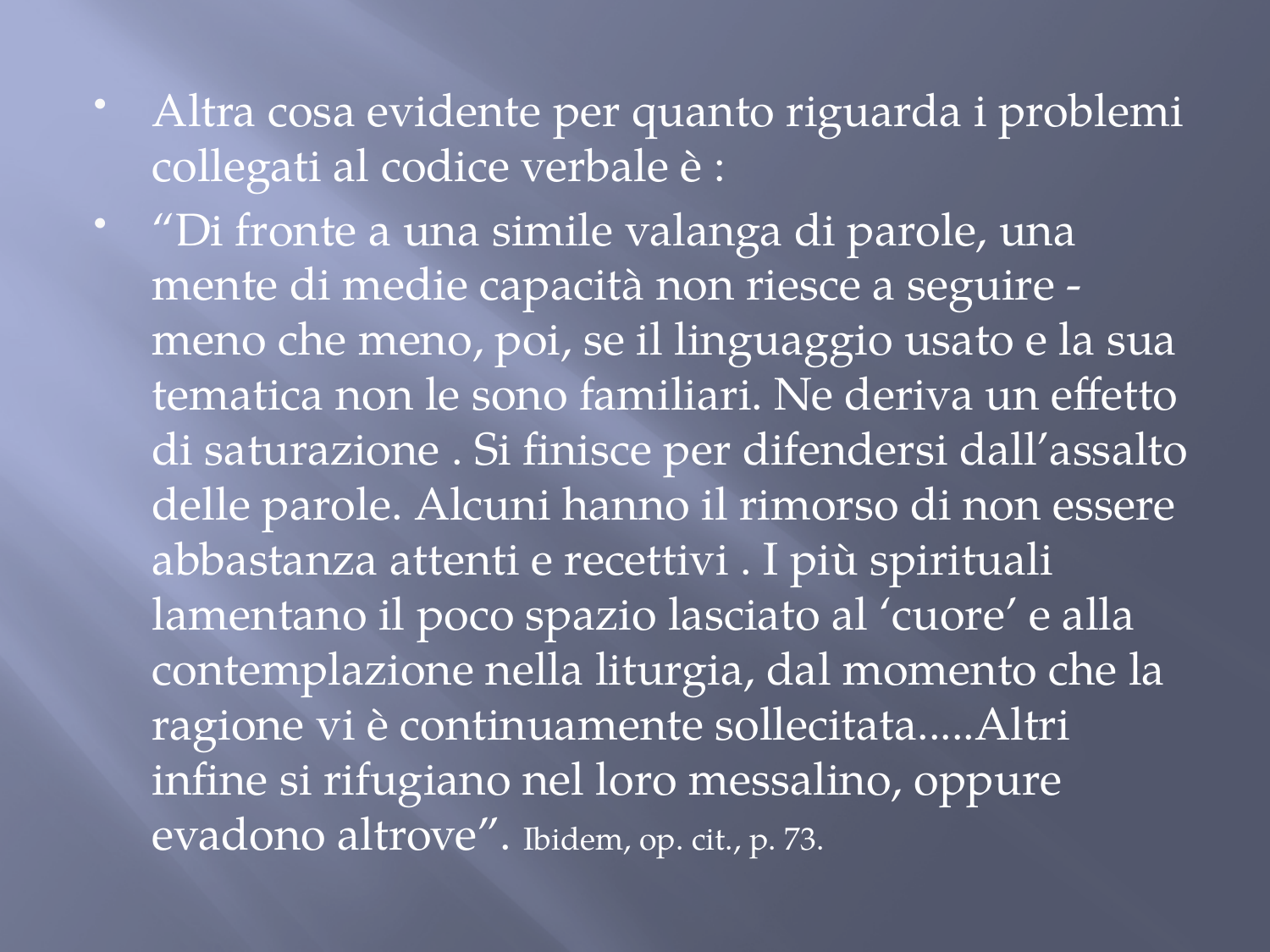

Altra cosa evidente per quanto riguarda i problemi collegati al codice verbale è :
“Di fronte a una simile valanga di parole, una mente di medie capacità non riesce a seguire - meno che meno, poi, se il linguaggio usato e la sua tematica non le sono familiari. Ne deriva un effetto di saturazione . Si finisce per difendersi dall’assalto delle parole. Alcuni hanno il rimorso di non essere abbastanza attenti e recettivi . I più spirituali lamentano il poco spazio lasciato al ‘cuore’ e alla contemplazione nella liturgia, dal momento che la ragione vi è continuamente sollecitata.....Altri infine si rifugiano nel loro messalino, oppure evadono altrove”. Ibidem, op. cit., p. 73.